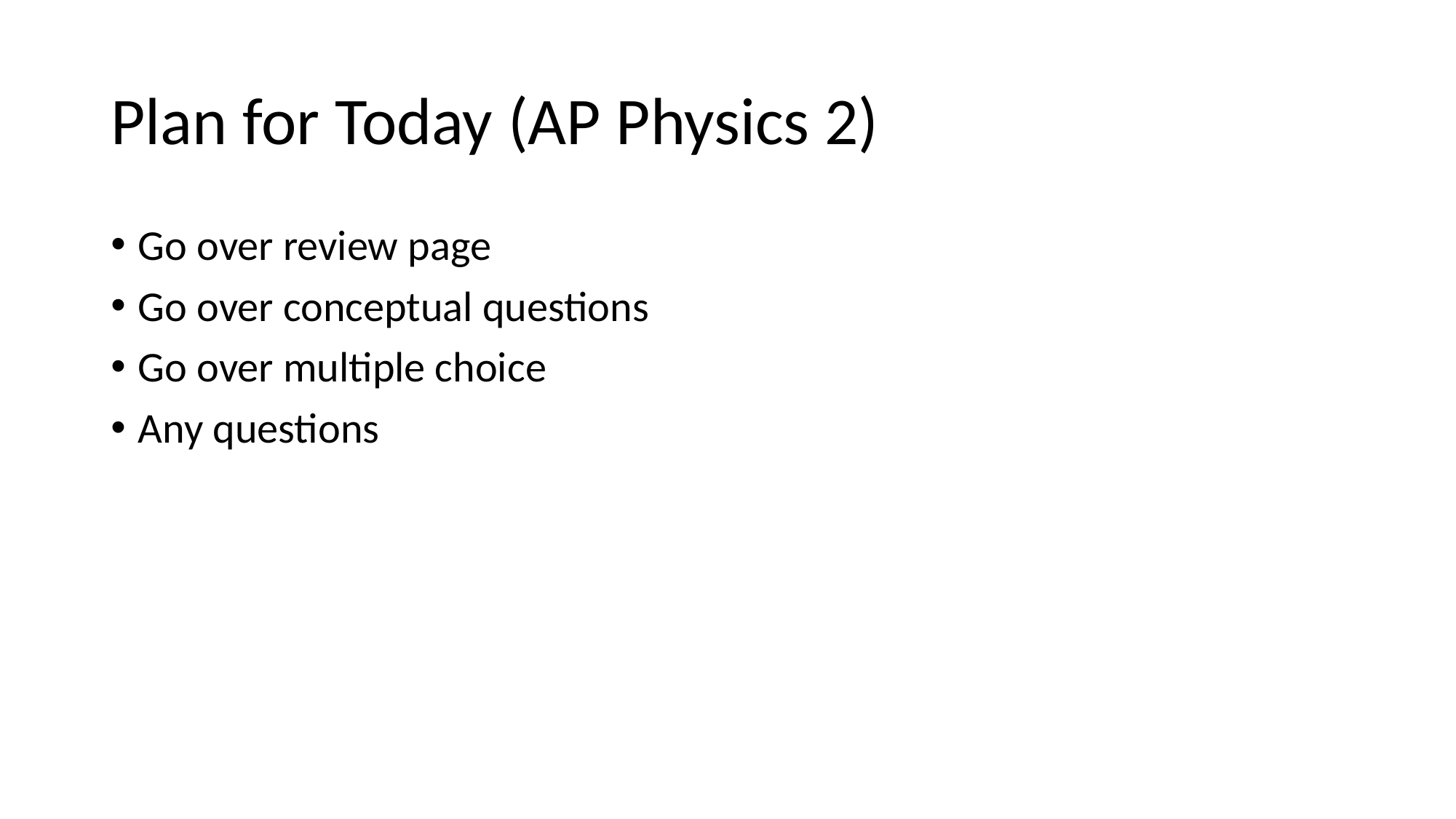

# Plan for Today (AP Physics 2)
Go over review page
Go over conceptual questions
Go over multiple choice
Any questions